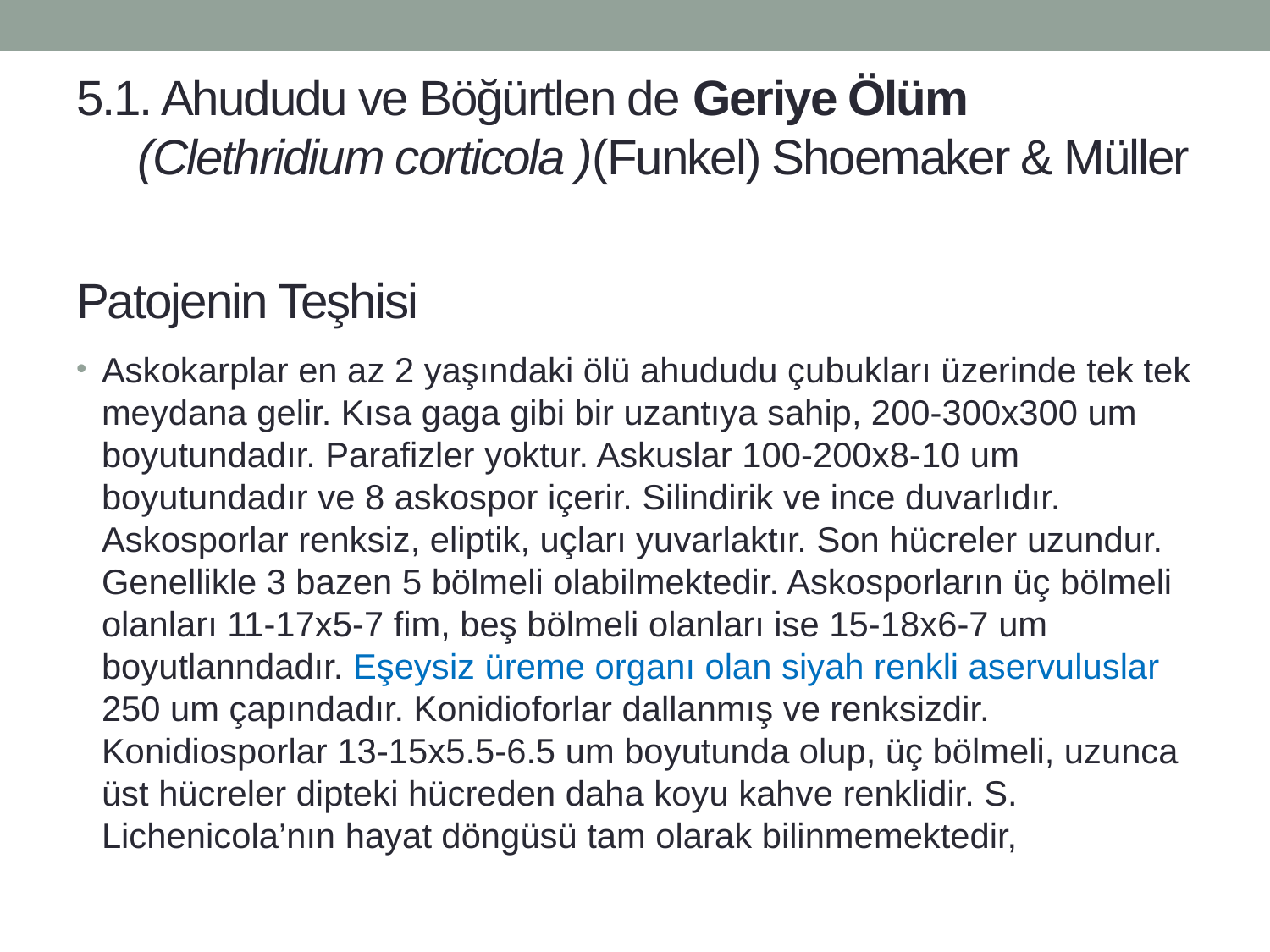

# 5.1. Ahududu ve Böğürtlen de Geriye Ölüm (Clethridium corticola )(Funkel) Shoemaker & Müller
Patojenin Teşhisi

Askokarplar en az 2 yaşındaki ölü ahududu çubukları üzerinde tek tek meydana gelir. Kısa gaga gibi bir uzantıya sahip, 200-300x300 um boyutundadır. Parafizler yoktur. Askuslar 100-200x8-10 um boyutundadır ve 8 askospor içerir. Silindirik ve ince duvarlıdır. Askosporlar renksiz, eliptik, uçları yuvarlaktır. Son hücreler uzundur. Genellikle 3 bazen 5 bölmeli olabilmektedir. Askosporların üç bölmeli olanları 11-17x5-7 fim, beş bölmeli olanları ise 15-18x6-7 um boyutlanndadır. Eşeysiz üreme organı olan siyah renkli aservuluslar 250 um çapındadır. Konidio­forlar dallanmış ve renksizdir. Konidiosporlar 13-15x5.5-6.5 um boyutunda olup, üç bölmeli, uzunca üst hücreler dipteki hücreden daha koyu kahve renklidir. S. Lichenicola’nın hayat döngüsü tam olarak bilinmemektedir,